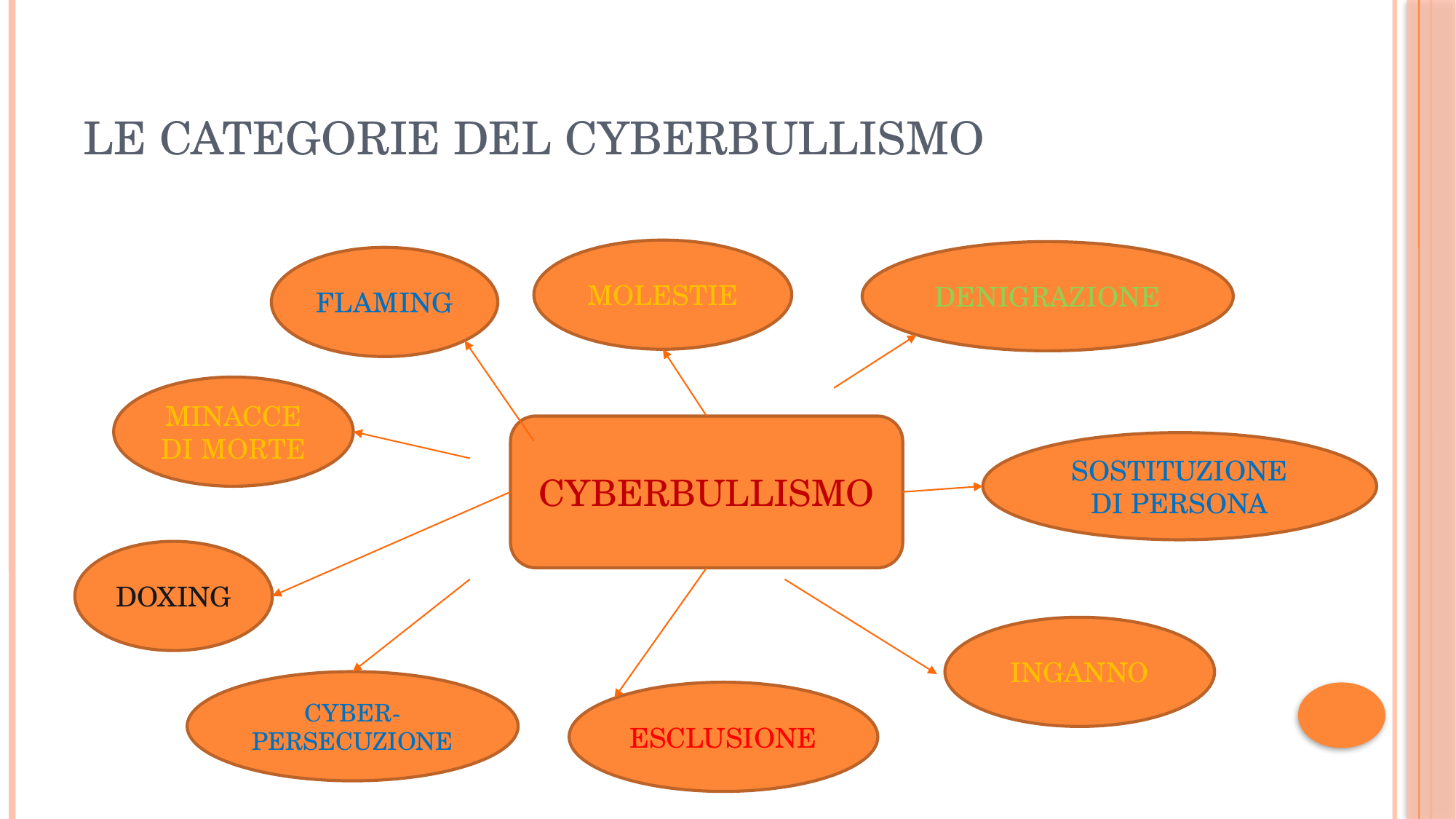

# Le categorie del Cyberbullismo
MOLESTIE
DENIGRAZIONE
FLAMING
MINACCE
DI MORTE
CYBERBULLISMO
SOSTITUZIONE
DI PERSONA
DOXING
INGANNO
CYBER-PERSECUZIONE
ESCLUSIONE